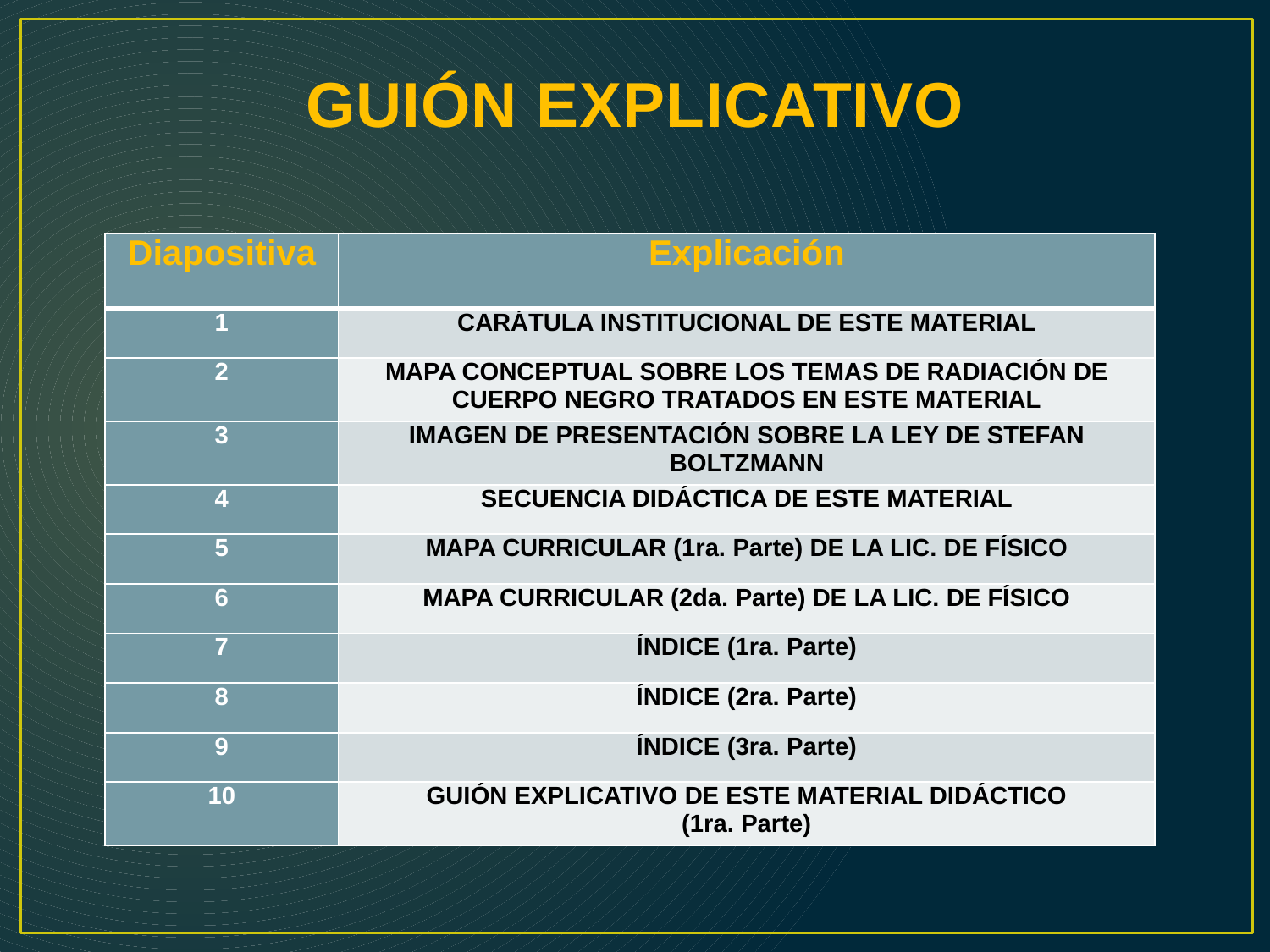

# GUIÓN EXPLICATIVO
| Diapositiva | Explicación |
| --- | --- |
| 1 | CARÁTULA INSTITUCIONAL DE ESTE MATERIAL |
| 2 | MAPA CONCEPTUAL SOBRE LOS TEMAS DE RADIACIÓN DE CUERPO NEGRO TRATADOS EN ESTE MATERIAL |
| 3 | IMAGEN DE PRESENTACIÓN SOBRE LA LEY DE STEFAN BOLTZMANN |
| 4 | SECUENCIA DIDÁCTICA DE ESTE MATERIAL |
| 5 | MAPA CURRICULAR (1ra. Parte) DE LA LIC. DE FÍSICO |
| 6 | MAPA CURRICULAR (2da. Parte) DE LA LIC. DE FÍSICO |
| 7 | ÍNDICE (1ra. Parte) |
| 8 | ÍNDICE (2ra. Parte) |
| 9 | ÍNDICE (3ra. Parte) |
| 10 | GUIÓN EXPLICATIVO DE ESTE MATERIAL DIDÁCTICO (1ra. Parte) |